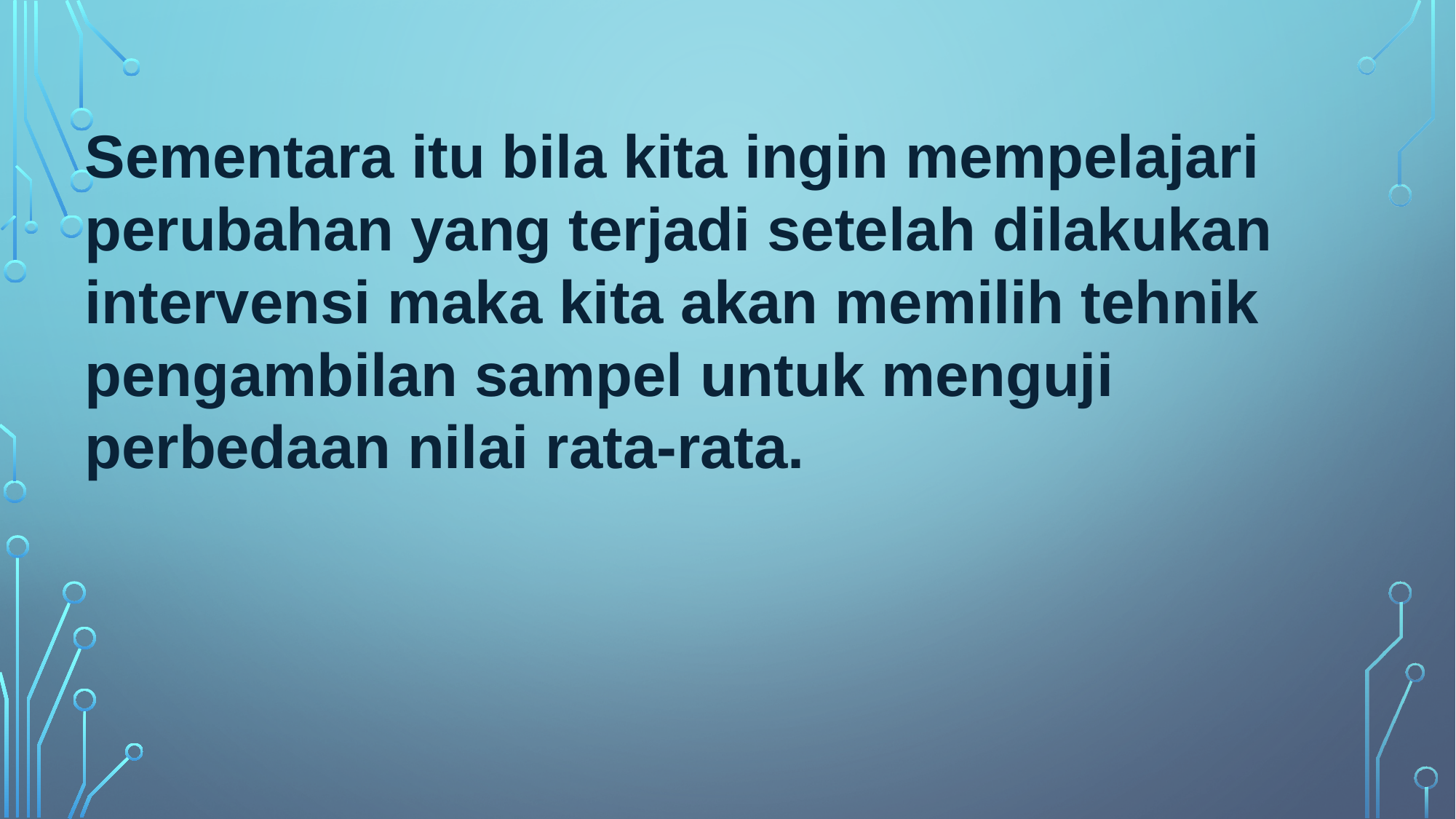

Sementara itu bila kita ingin mempelajari perubahan yang terjadi setelah dilakukan intervensi maka kita akan memilih tehnik pengambilan sampel untuk menguji perbedaan nilai rata-rata.